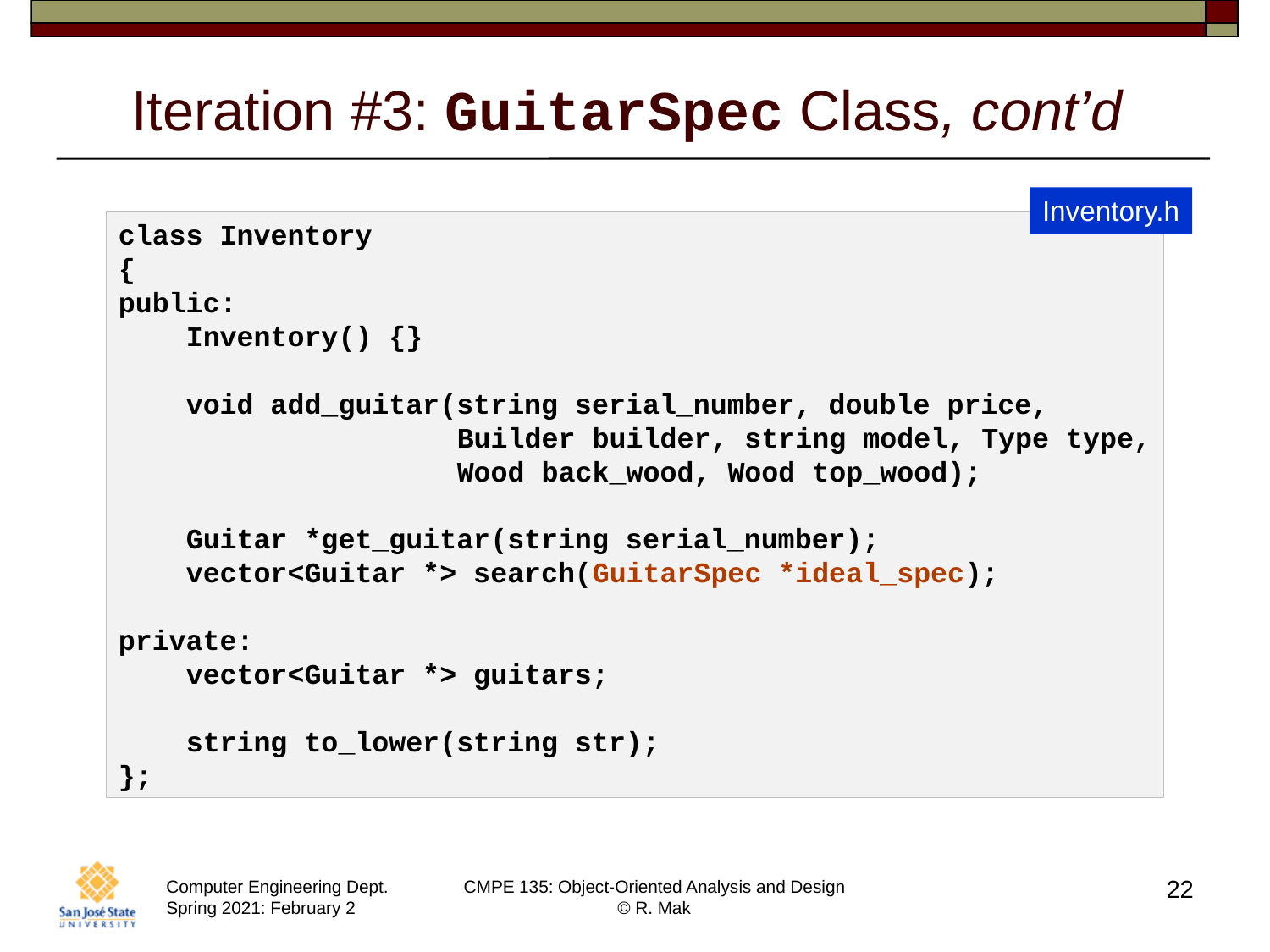

# Iteration #3: GuitarSpec Class, cont’d
Inventory.h
class Inventory
{
public:
    Inventory() {}
    void add_guitar(string serial_number, double price,
                    Builder builder, string model, Type type,
                    Wood back_wood, Wood top_wood);

    Guitar *get_guitar(string serial_number);
    vector<Guitar *> search(GuitarSpec *ideal_spec);
private:
    vector<Guitar *> guitars;
    string to_lower(string str);
};
22